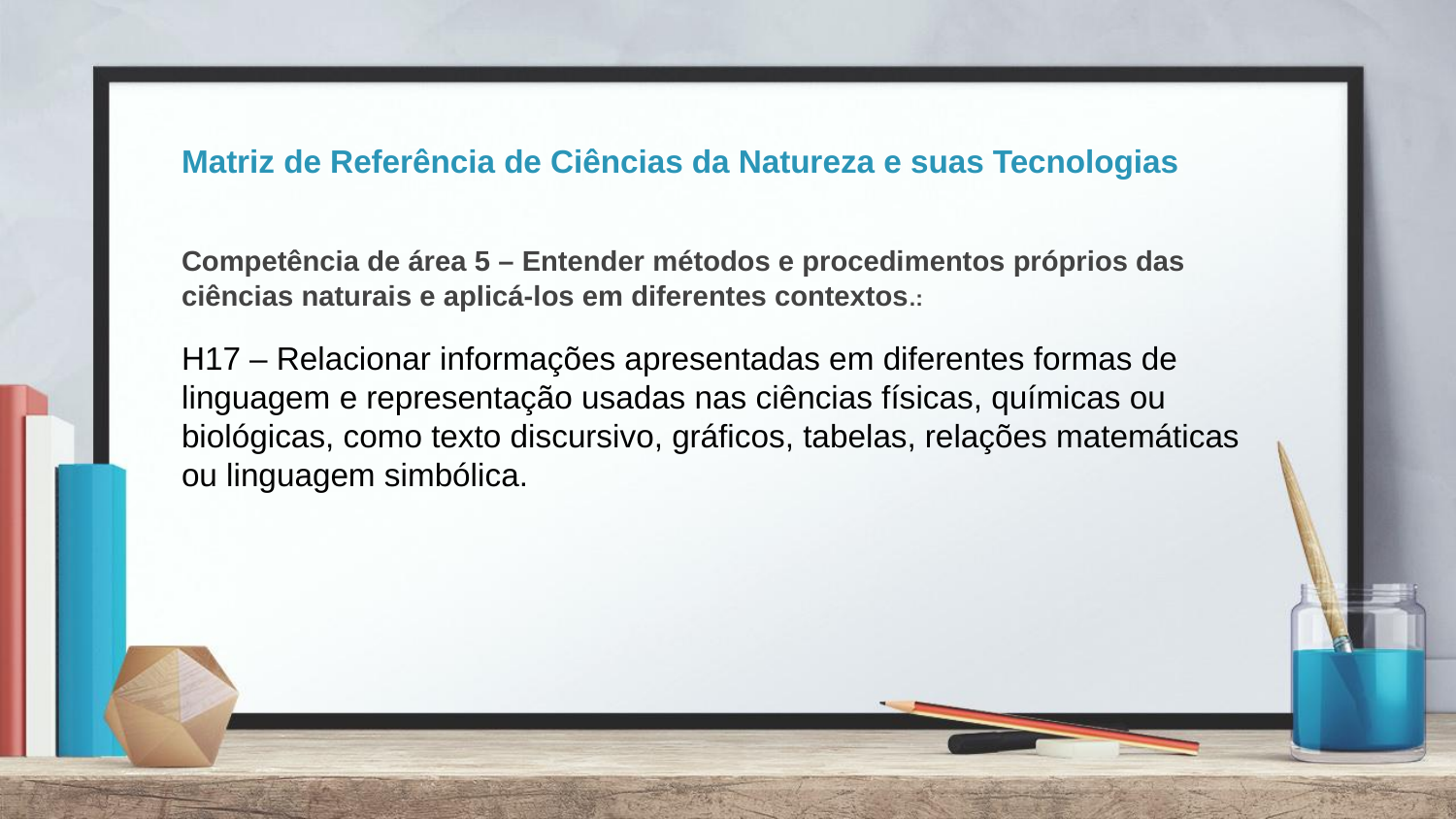

# Matriz de Referência de Ciências da Natureza e suas Tecnologias
Competência de área 5 – Entender métodos e procedimentos próprios das ciências naturais e aplicá-los em diferentes contextos.:

H17 – Relacionar informações apresentadas em diferentes formas de linguagem e representação usadas nas ciências físicas, químicas ou biológicas, como texto discursivo, gráficos, tabelas, relações matemáticas ou linguagem simbólica.